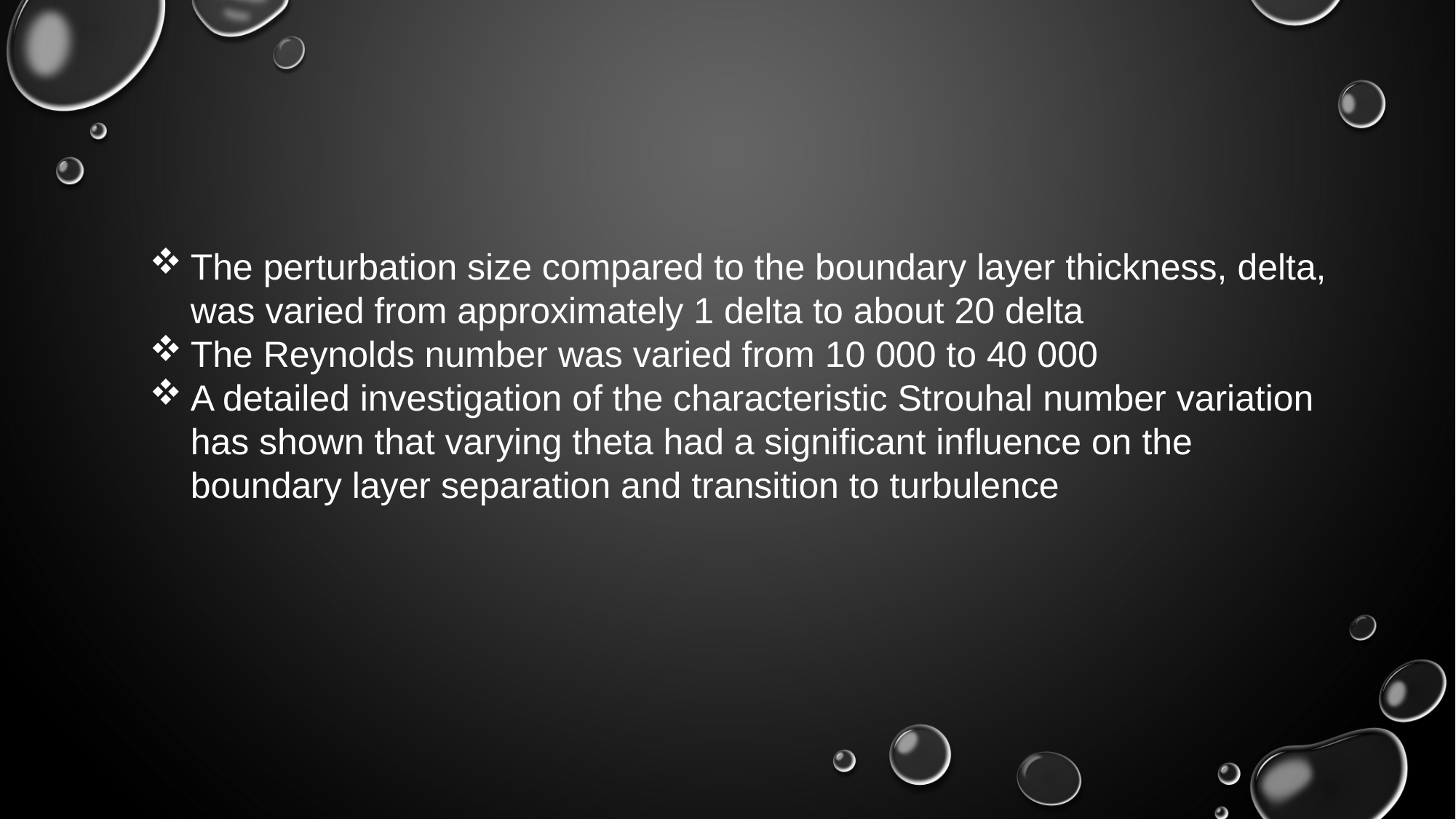

The perturbation size compared to the boundary layer thickness, delta, was varied from approximately 1 delta to about 20 delta
The Reynolds number was varied from 10 000 to 40 000
A detailed investigation of the characteristic Strouhal number variation has shown that varying theta had a significant influence on the boundary layer separation and transition to turbulence